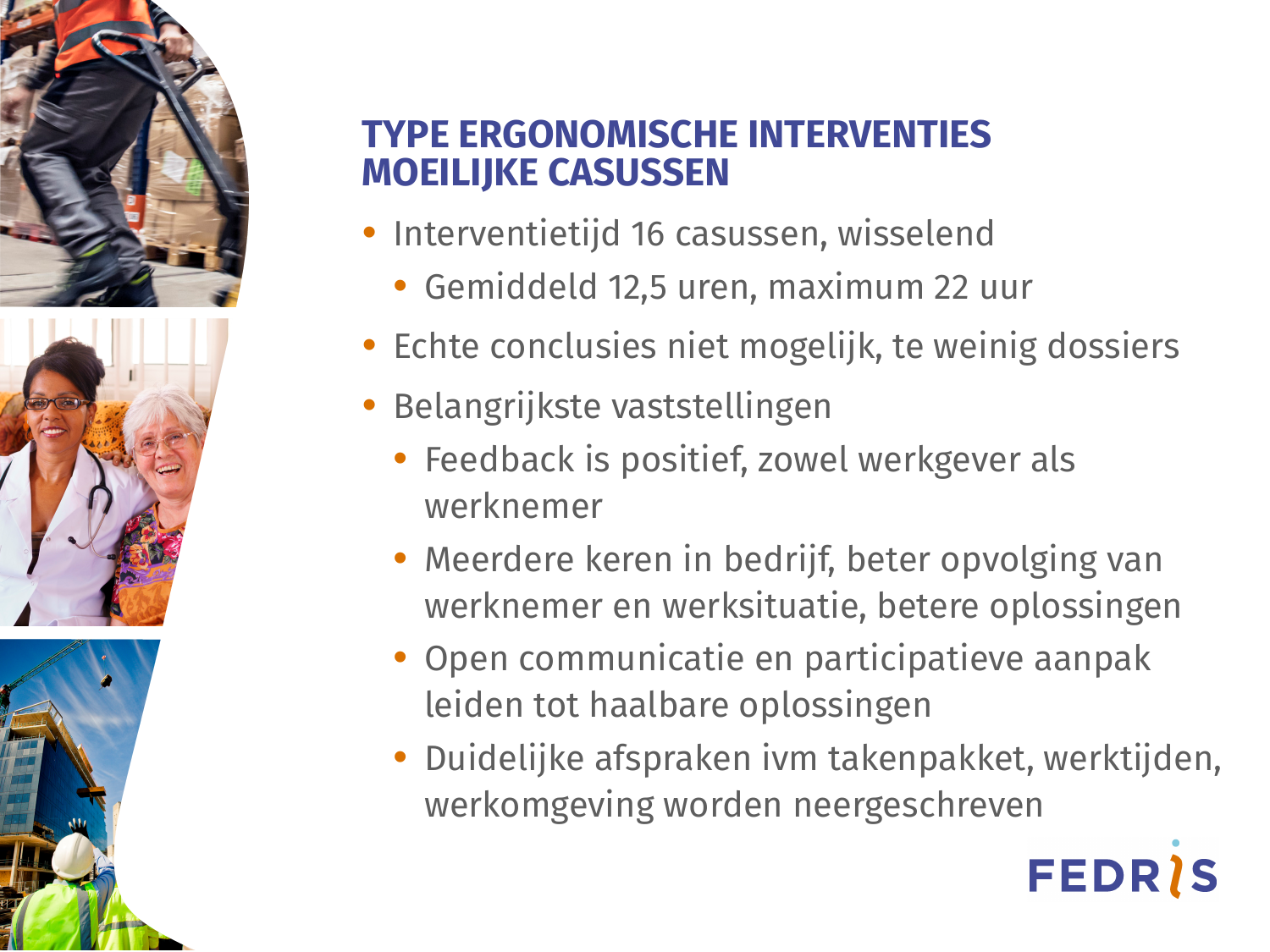

# Type Ergonomische interventies moeilijke casussen
Interventietijd 16 casussen, wisselend
Gemiddeld 12,5 uren, maximum 22 uur
Echte conclusies niet mogelijk, te weinig dossiers
Belangrijkste vaststellingen
Feedback is positief, zowel werkgever als werknemer
Meerdere keren in bedrijf, beter opvolging van werknemer en werksituatie, betere oplossingen
Open communicatie en participatieve aanpak leiden tot haalbare oplossingen
Duidelijke afspraken ivm takenpakket, werktijden, werkomgeving worden neergeschreven